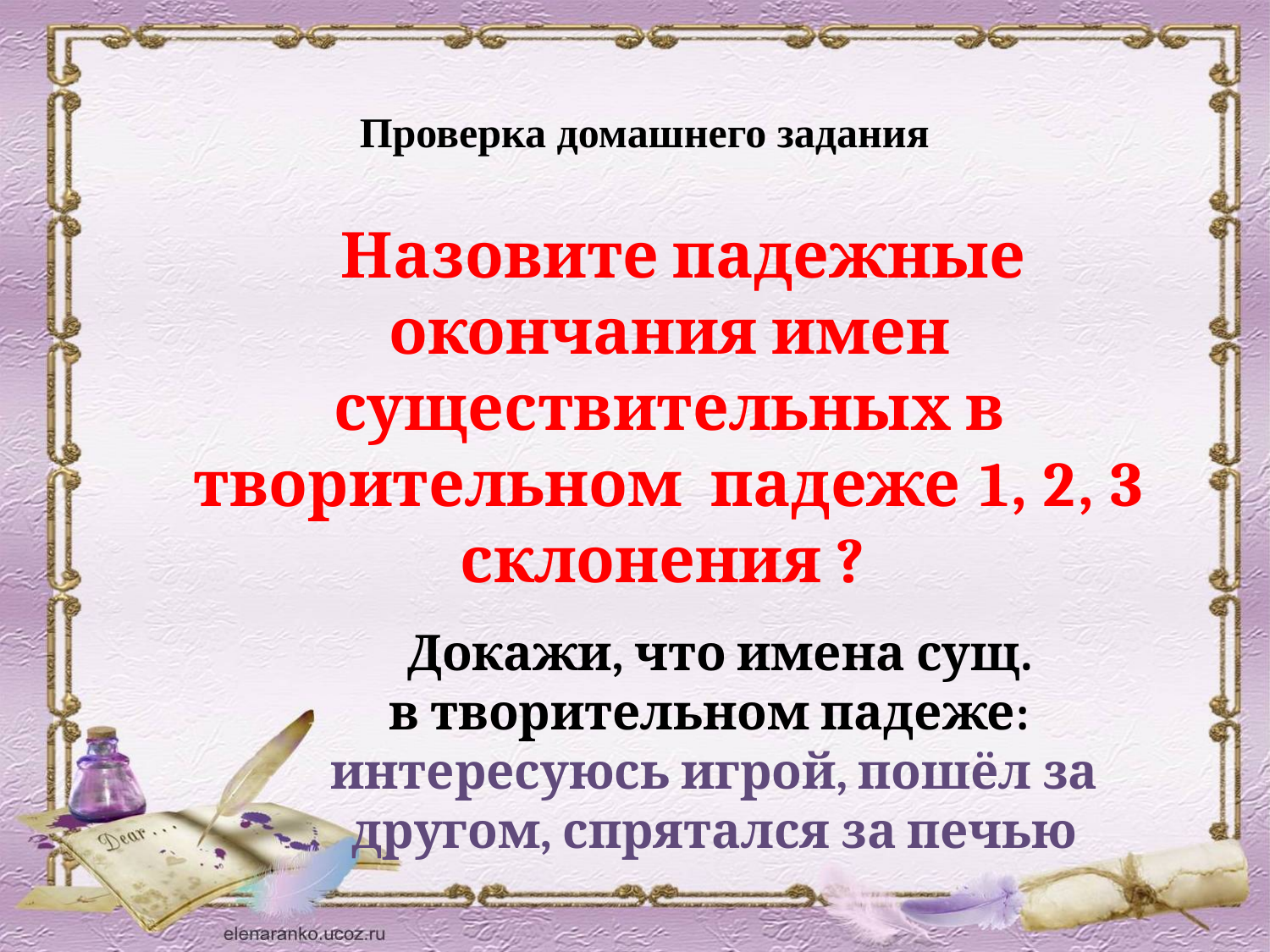

Проверка домашнего задания
  Назовите падежные окончания имен существительных в творительном  падеже 1, 2, 3 склонения ?
  Докажи, что имена сущ.
в творительном падеже:  интересуюсь игрой, пошёл за другом, спрятался за печью